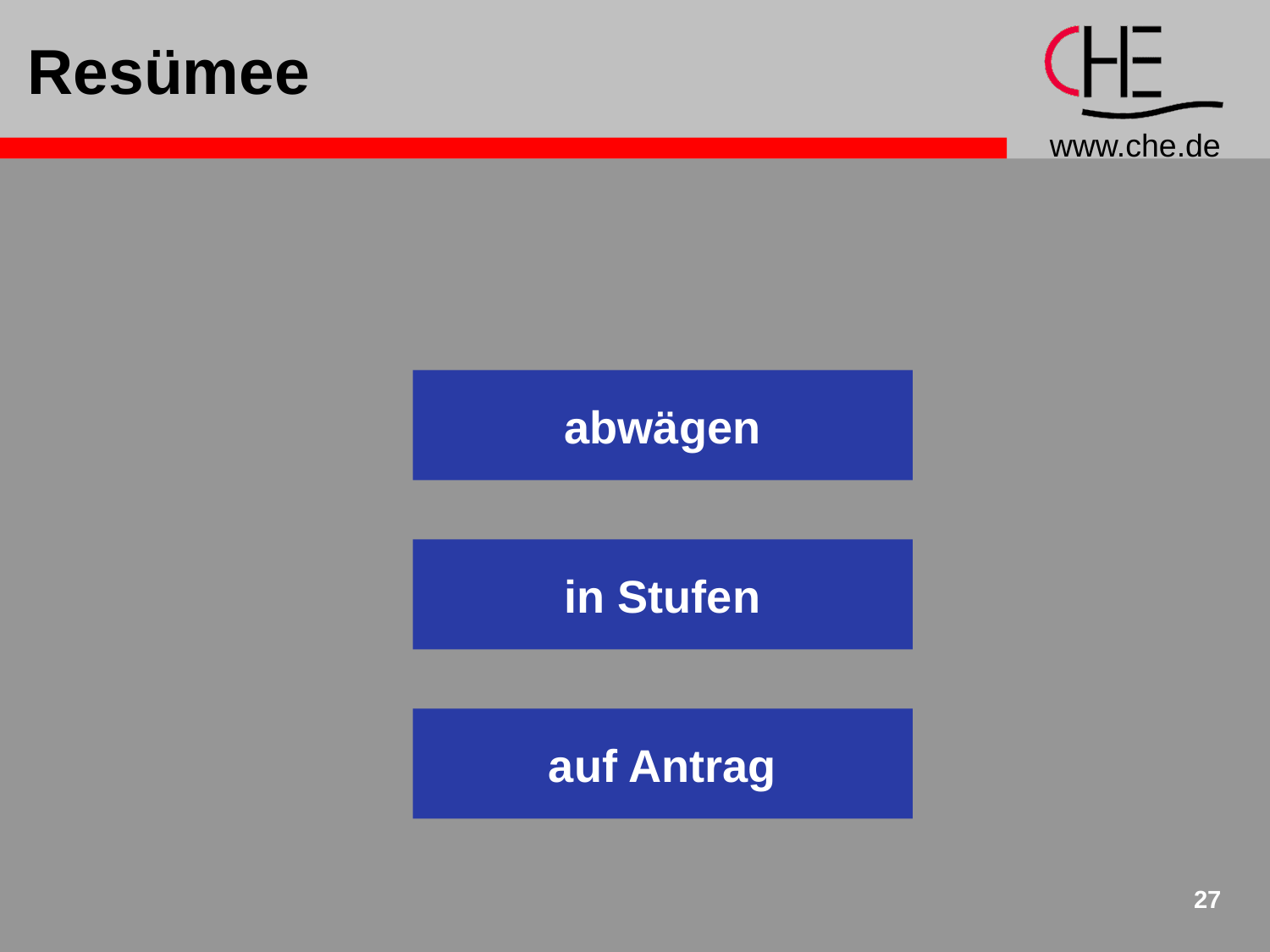

# Resümee

abwägen

in Stufen

auf Antrag
27